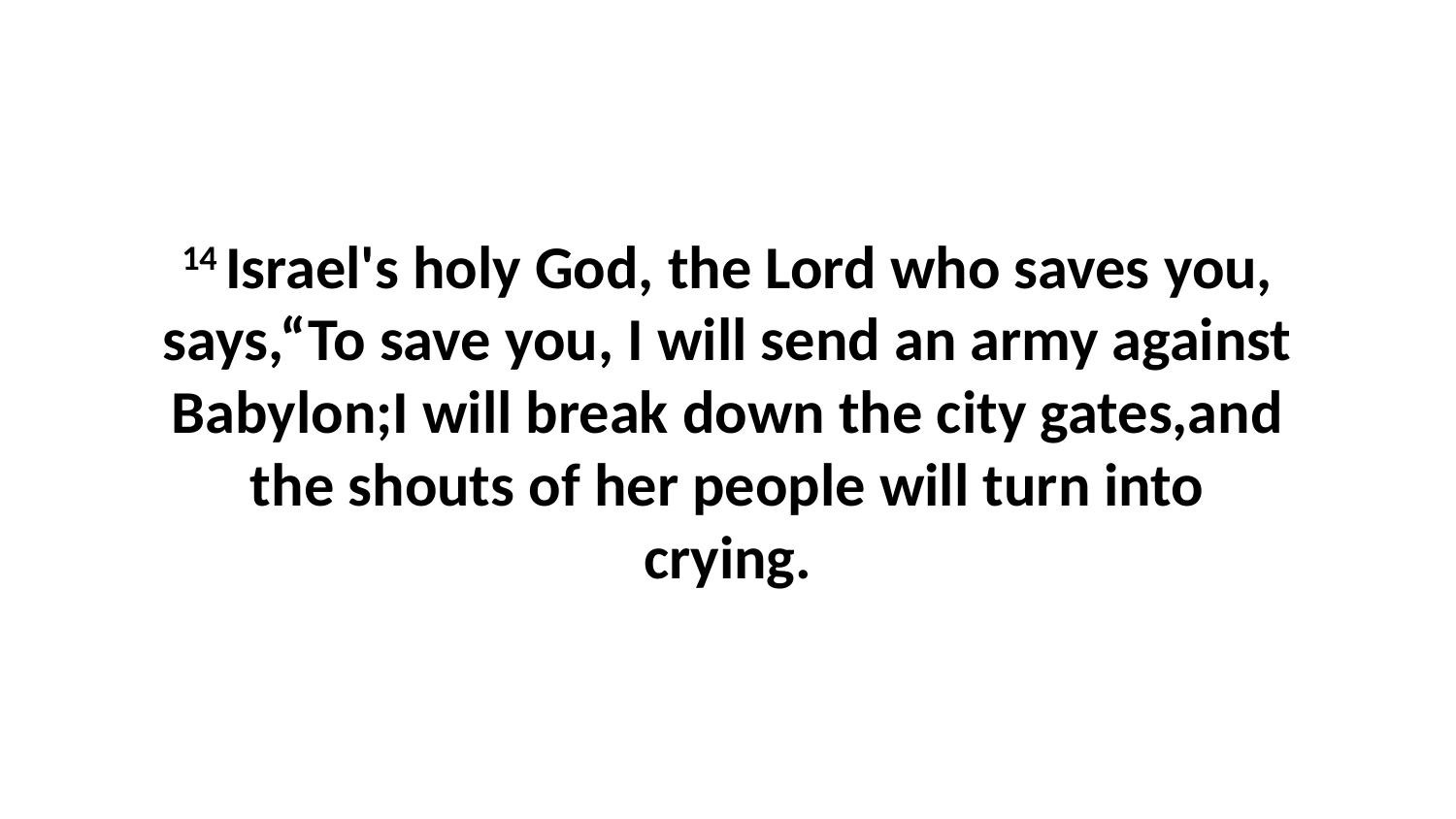

14 Israel's holy God, the Lord who saves you, says,“To save you, I will send an army against Babylon;I will break down the city gates,and the shouts of her people will turn into crying.